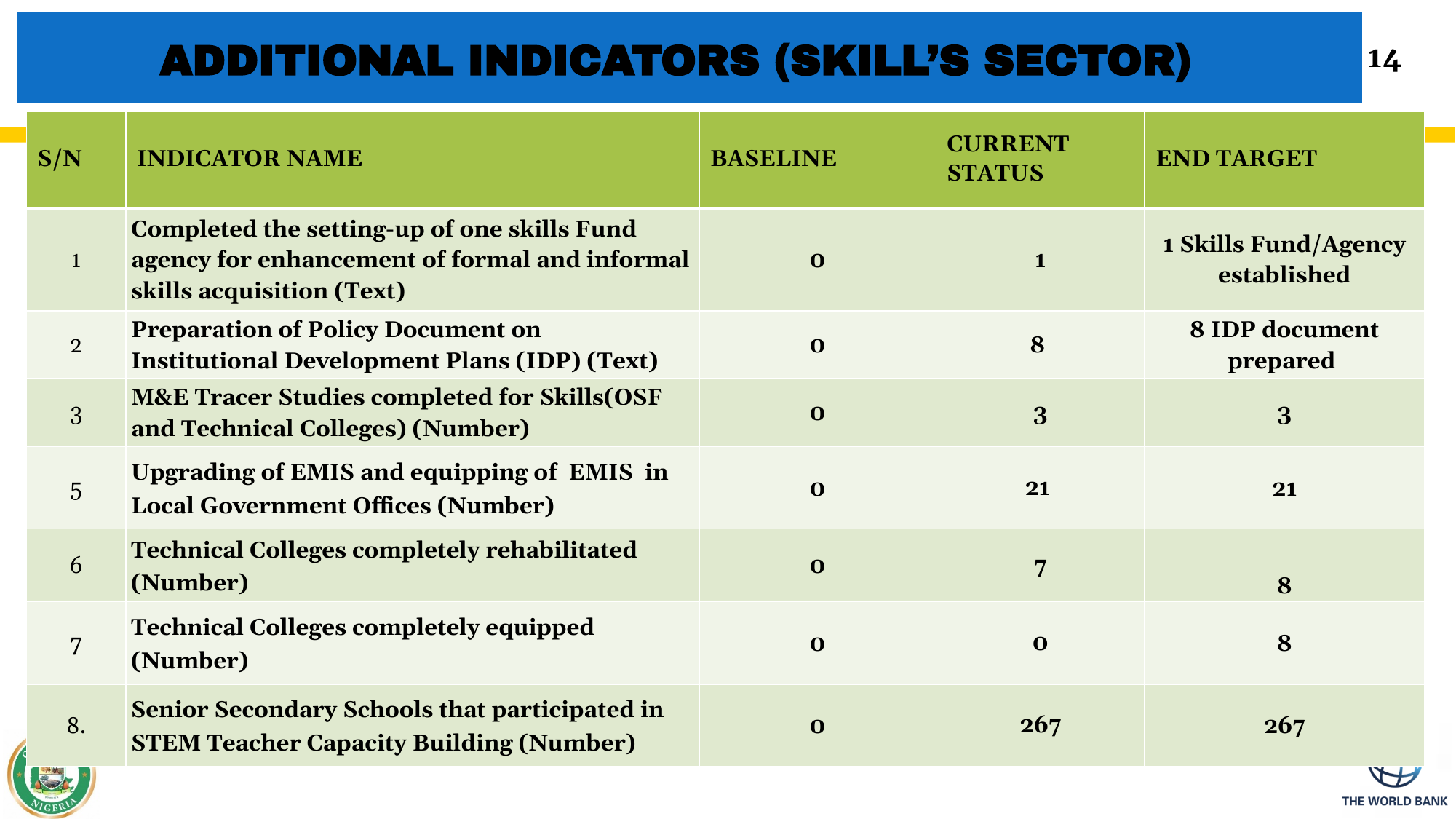

# ADDITIONAL Indicators (SKILL’S SECTOR)
14
| S/N | INDICATOR NAME | BASELINE | CURRENT STATUS | END TARGET |
| --- | --- | --- | --- | --- |
| 1 | Completed the setting-up of one skills Fund agency for enhancement of formal and informal skills acquisition (Text) | 0 | 1 | 1 Skills Fund/Agency established |
| 2 | Preparation of Policy Document on Institutional Development Plans (IDP) (Text) | 0 | 8 | 8 IDP document prepared |
| 3 | M&E Tracer Studies completed for Skills(OSF and Technical Colleges) (Number) | 0 | 3 | 3 |
| 5 | Upgrading of EMIS and equipping of EMIS in Local Government Offices (Number) | 0 | 21 | 21 |
| 6 | Technical Colleges completely rehabilitated (Number) | 0 | 7 | 8 |
| 7 | Technical Colleges completely equipped (Number) | 0 | 0 | 8 |
| 8. | Senior Secondary Schools that participated in STEM Teacher Capacity Building (Number) | 0 | 267 | 267 |